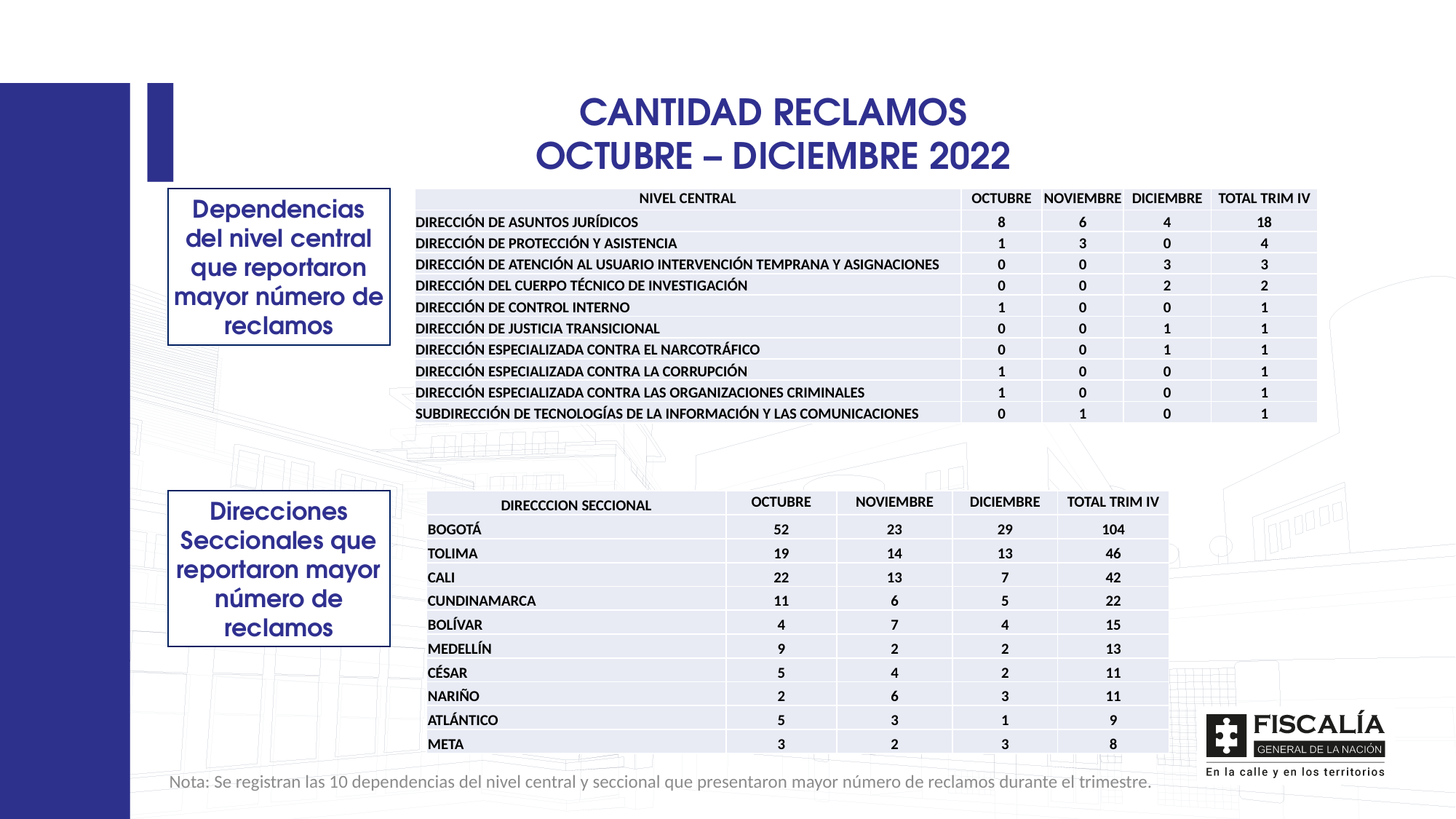

CANTIDAD RECLAMOS
OCTUBRE – DICIEMBRE 2022
Dependencias del nivel central que reportaron mayor número de reclamos
| NIVEL CENTRAL | OCTUBRE | NOVIEMBRE | DICIEMBRE | TOTAL TRIM IV |
| --- | --- | --- | --- | --- |
| DIRECCIÓN DE ASUNTOS JURÍDICOS | 8 | 6 | 4 | 18 |
| DIRECCIÓN DE PROTECCIÓN Y ASISTENCIA | 1 | 3 | 0 | 4 |
| DIRECCIÓN DE ATENCIÓN AL USUARIO INTERVENCIÓN TEMPRANA Y ASIGNACIONES | 0 | 0 | 3 | 3 |
| DIRECCIÓN DEL CUERPO TÉCNICO DE INVESTIGACIÓN | 0 | 0 | 2 | 2 |
| DIRECCIÓN DE CONTROL INTERNO | 1 | 0 | 0 | 1 |
| DIRECCIÓN DE JUSTICIA TRANSICIONAL | 0 | 0 | 1 | 1 |
| DIRECCIÓN ESPECIALIZADA CONTRA EL NARCOTRÁFICO | 0 | 0 | 1 | 1 |
| DIRECCIÓN ESPECIALIZADA CONTRA LA CORRUPCIÓN | 1 | 0 | 0 | 1 |
| DIRECCIÓN ESPECIALIZADA CONTRA LAS ORGANIZACIONES CRIMINALES | 1 | 0 | 0 | 1 |
| SUBDIRECCIÓN DE TECNOLOGÍAS DE LA INFORMACIÓN Y LAS COMUNICACIONES | 0 | 1 | 0 | 1 |
Direcciones Seccionales que reportaron mayor número de reclamos
| DIRECCCION SECCIONAL | OCTUBRE | NOVIEMBRE | DICIEMBRE | TOTAL TRIM IV |
| --- | --- | --- | --- | --- |
| BOGOTÁ | 52 | 23 | 29 | 104 |
| TOLIMA | 19 | 14 | 13 | 46 |
| CALI | 22 | 13 | 7 | 42 |
| CUNDINAMARCA | 11 | 6 | 5 | 22 |
| BOLÍVAR | 4 | 7 | 4 | 15 |
| MEDELLÍN | 9 | 2 | 2 | 13 |
| CÉSAR | 5 | 4 | 2 | 11 |
| NARIÑO | 2 | 6 | 3 | 11 |
| ATLÁNTICO | 5 | 3 | 1 | 9 |
| META | 3 | 2 | 3 | 8 |
Nota: Se registran las 10 dependencias del nivel central y seccional que presentaron mayor número de reclamos durante el trimestre.